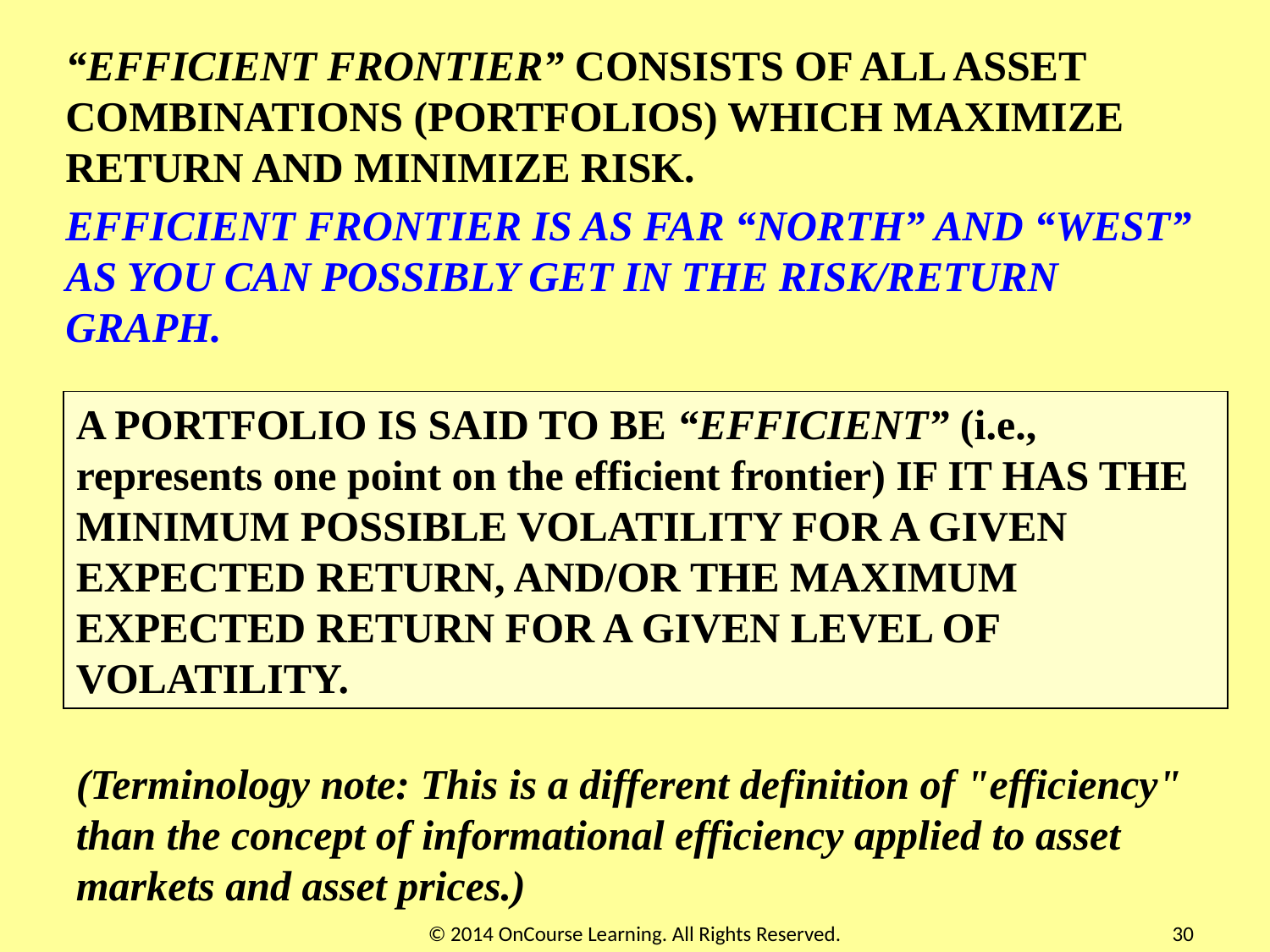

“EFFICIENT FRONTIER” CONSISTS OF ALL ASSET COMBINATIONS (PORTFOLIOS) WHICH MAXIMIZE RETURN AND MINIMIZE RISK.
EFFICIENT FRONTIER IS AS FAR “NORTH” AND “WEST” AS YOU CAN POSSIBLY GET IN THE RISK/RETURN GRAPH.
A PORTFOLIO IS SAID TO BE “EFFICIENT” (i.e., represents one point on the efficient frontier) IF IT HAS THE MINIMUM POSSIBLE VOLATILITY FOR A GIVEN EXPECTED RETURN, AND/OR THE MAXIMUM EXPECTED RETURN FOR A GIVEN LEVEL OF VOLATILITY.
(Terminology note: This is a different definition of "efficiency" than the concept of informational efficiency applied to asset markets and asset prices.)
© 2014 OnCourse Learning. All Rights Reserved.
30